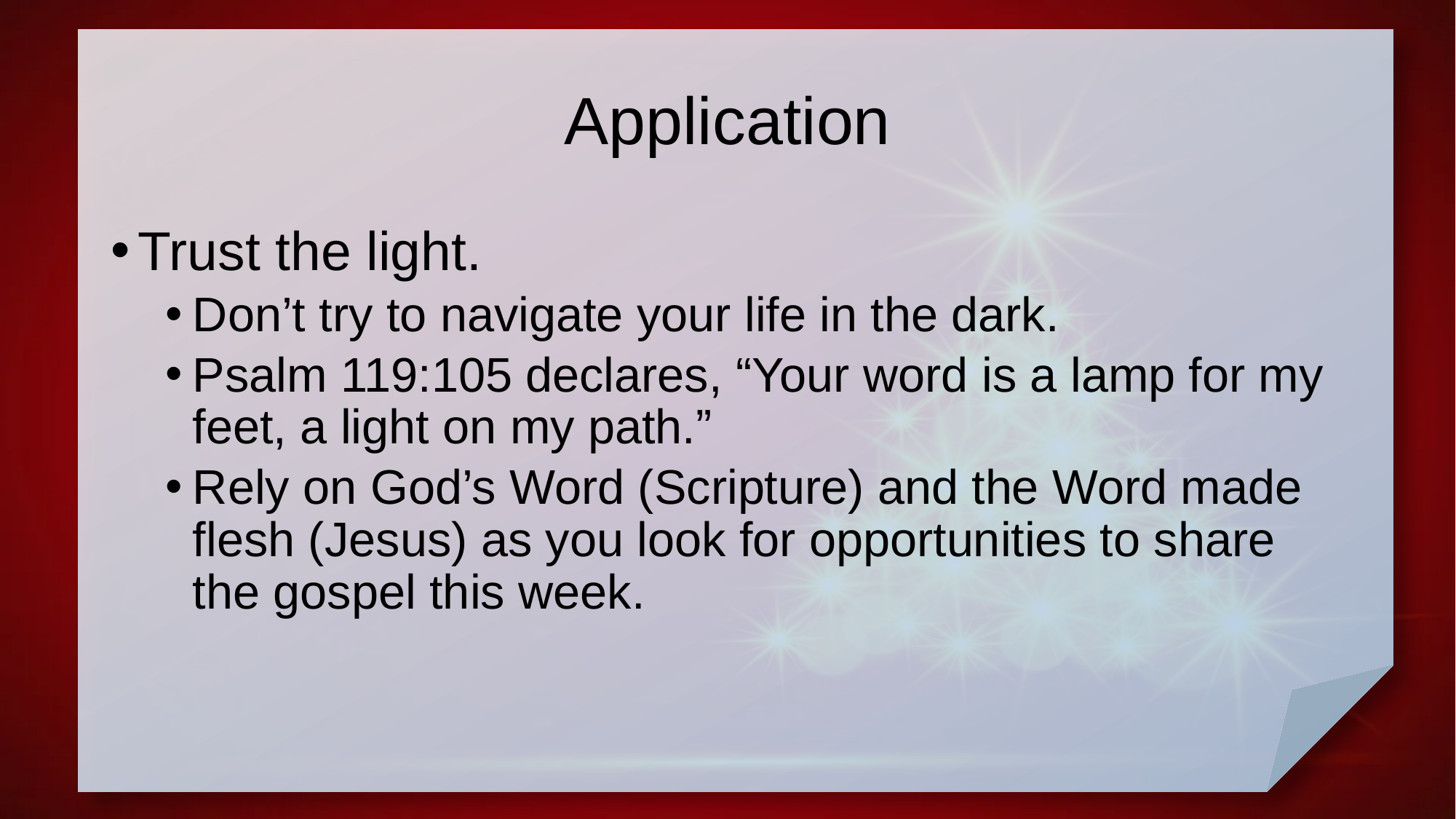

# Application
Trust the light.
Don’t try to navigate your life in the dark.
Psalm 119:105 declares, “Your word is a lamp for my feet, a light on my path.”
Rely on God’s Word (Scripture) and the Word made flesh (Jesus) as you look for opportunities to share the gospel this week.